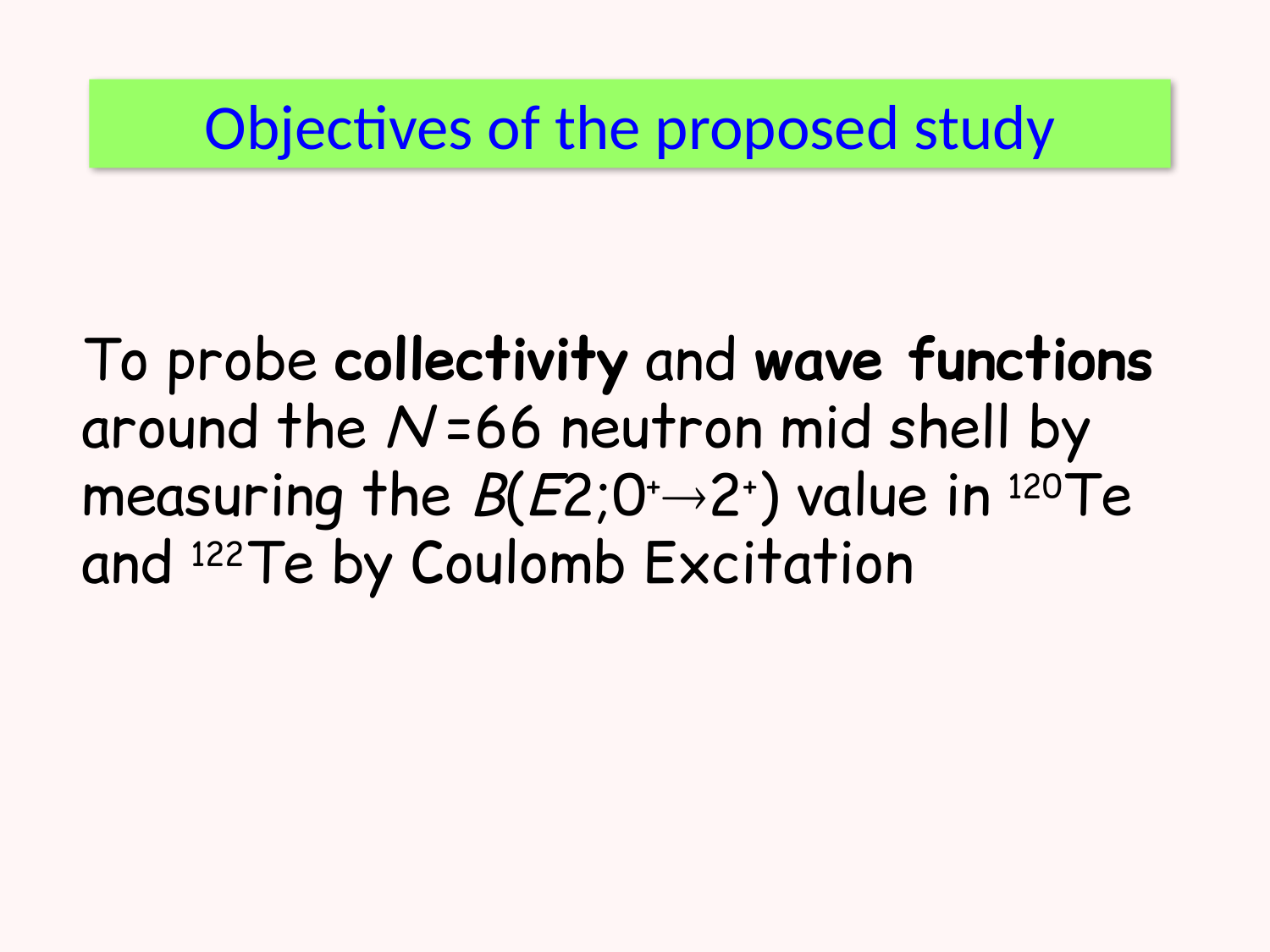

Objectives of the proposed study
To probe collectivity and wave functions around the N =66 neutron mid shell by measuring the B(E2;0+→2+) value in 120Te and 122Te by Coulomb Excitation